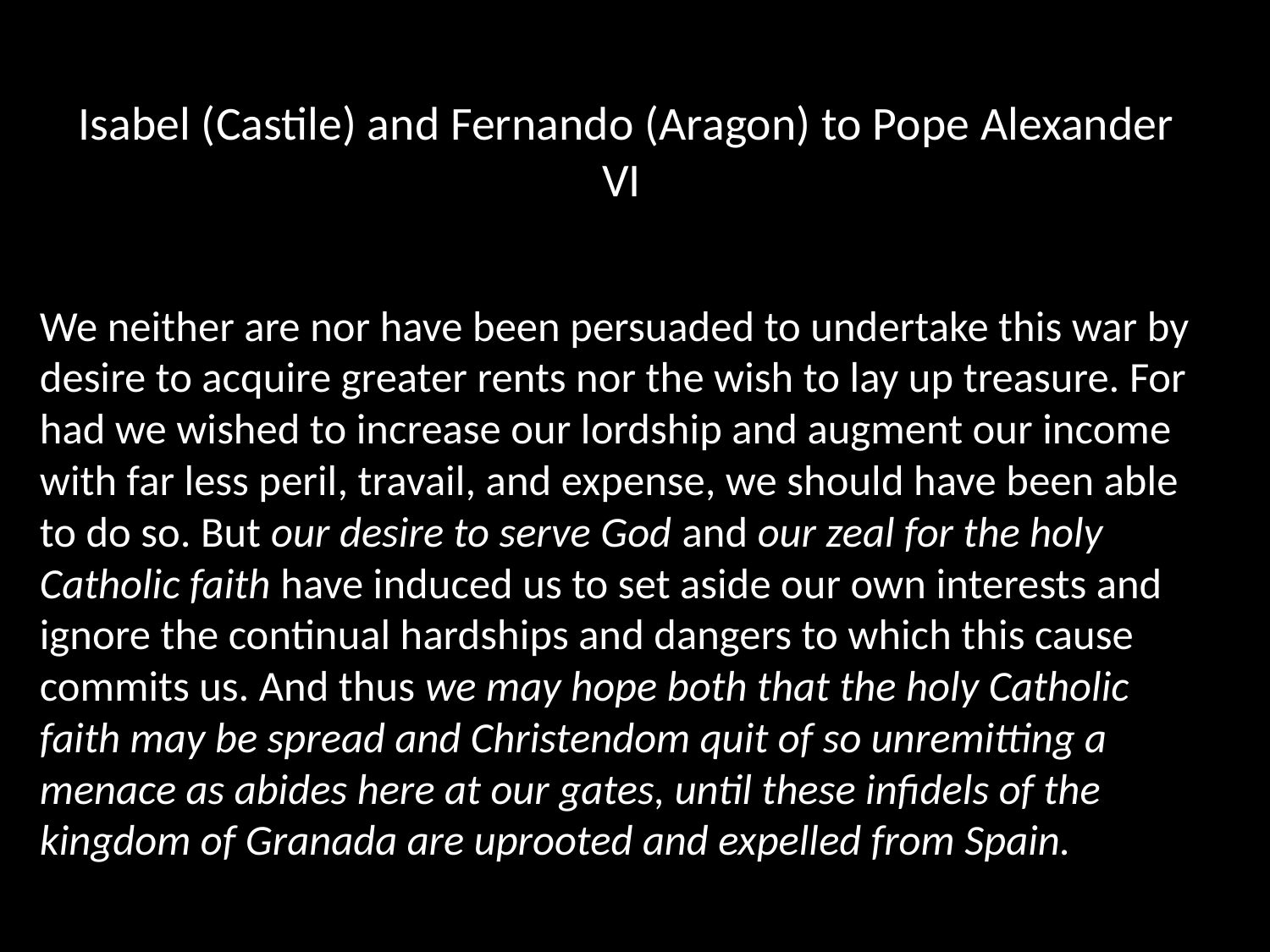

# Isabel (Castile) and Fernando (Aragon) to Pope Alexander VI

We neither are nor have been persuaded to undertake this war by desire to acquire greater rents nor the wish to lay up treasure. For had we wished to increase our lordship and augment our income with far less peril, travail, and expense, we should have been able to do so. But our desire to serve God and our zeal for the holy Catholic faith have induced us to set aside our own interests and ignore the continual hardships and dangers to which this cause commits us. And thus we may hope both that the holy Catholic faith may be spread and Christendom quit of so unremitting a menace as abides here at our gates, until these infidels of the kingdom of Granada are uprooted and expelled from Spain.